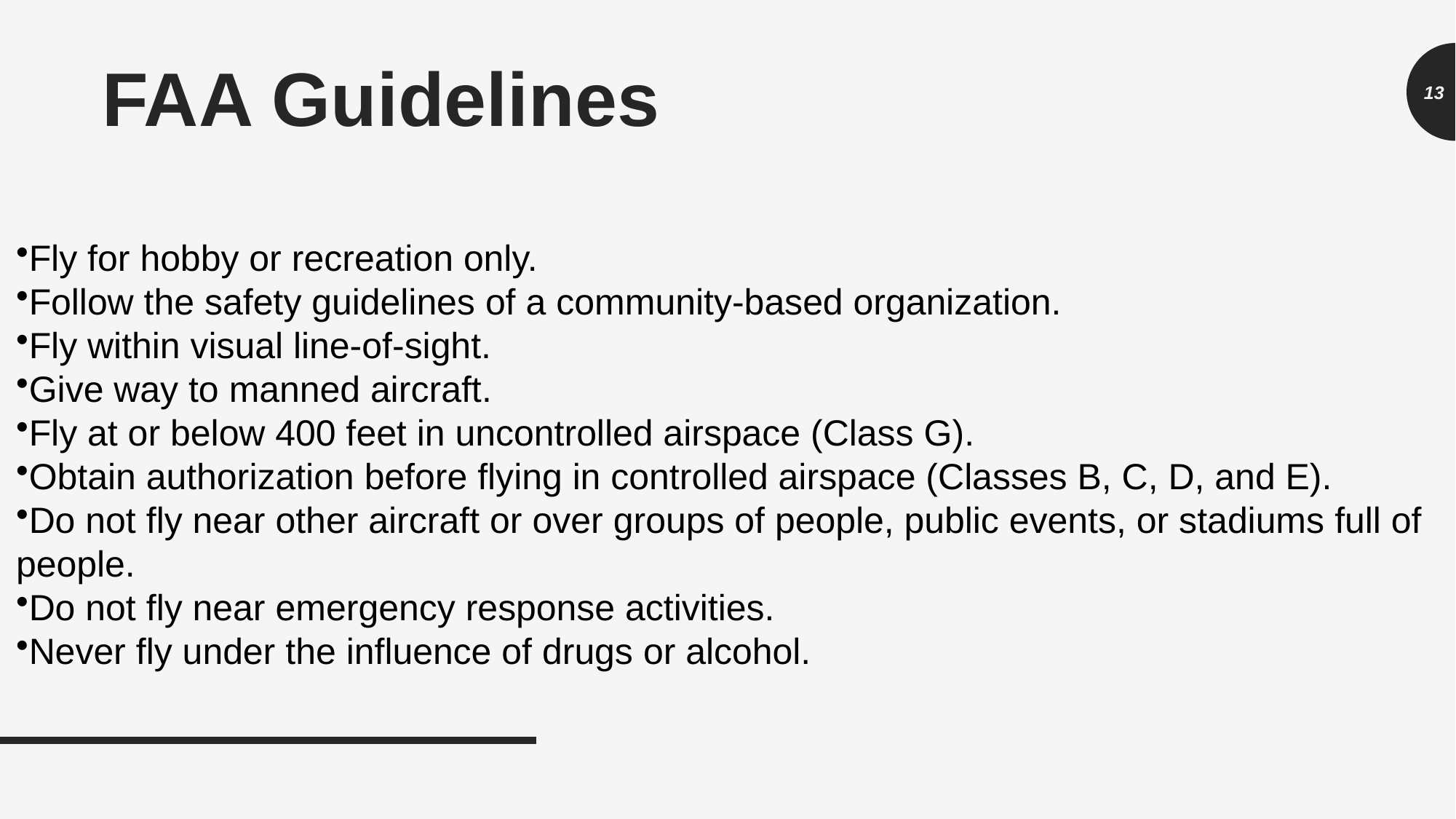

# FAA Guidelines
13

Fly for hobby or recreation only.
Follow the safety guidelines of a community-based organization.
Fly within visual line-of-sight.
Give way to manned aircraft.
Fly at or below 400 feet in uncontrolled airspace (Class G).
Obtain authorization before flying in controlled airspace (Classes B, C, D, and E).
Do not fly near other aircraft or over groups of people, public events, or stadiums full of people.
Do not fly near emergency response activities.
Never fly under the influence of drugs or alcohol.